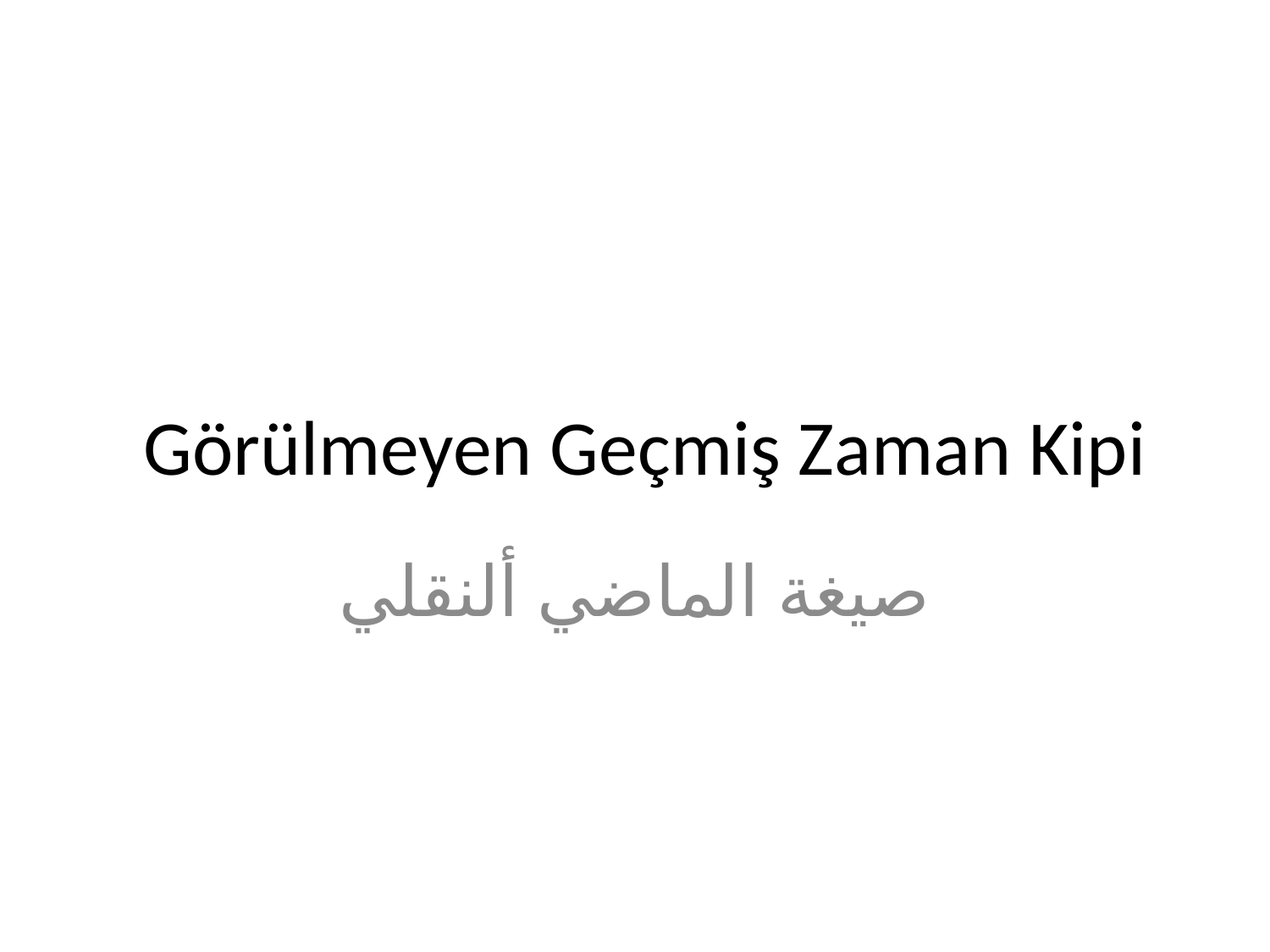

# Görülmeyen Geçmiş Zaman Kipi
صيغة الماضي ألنقلي